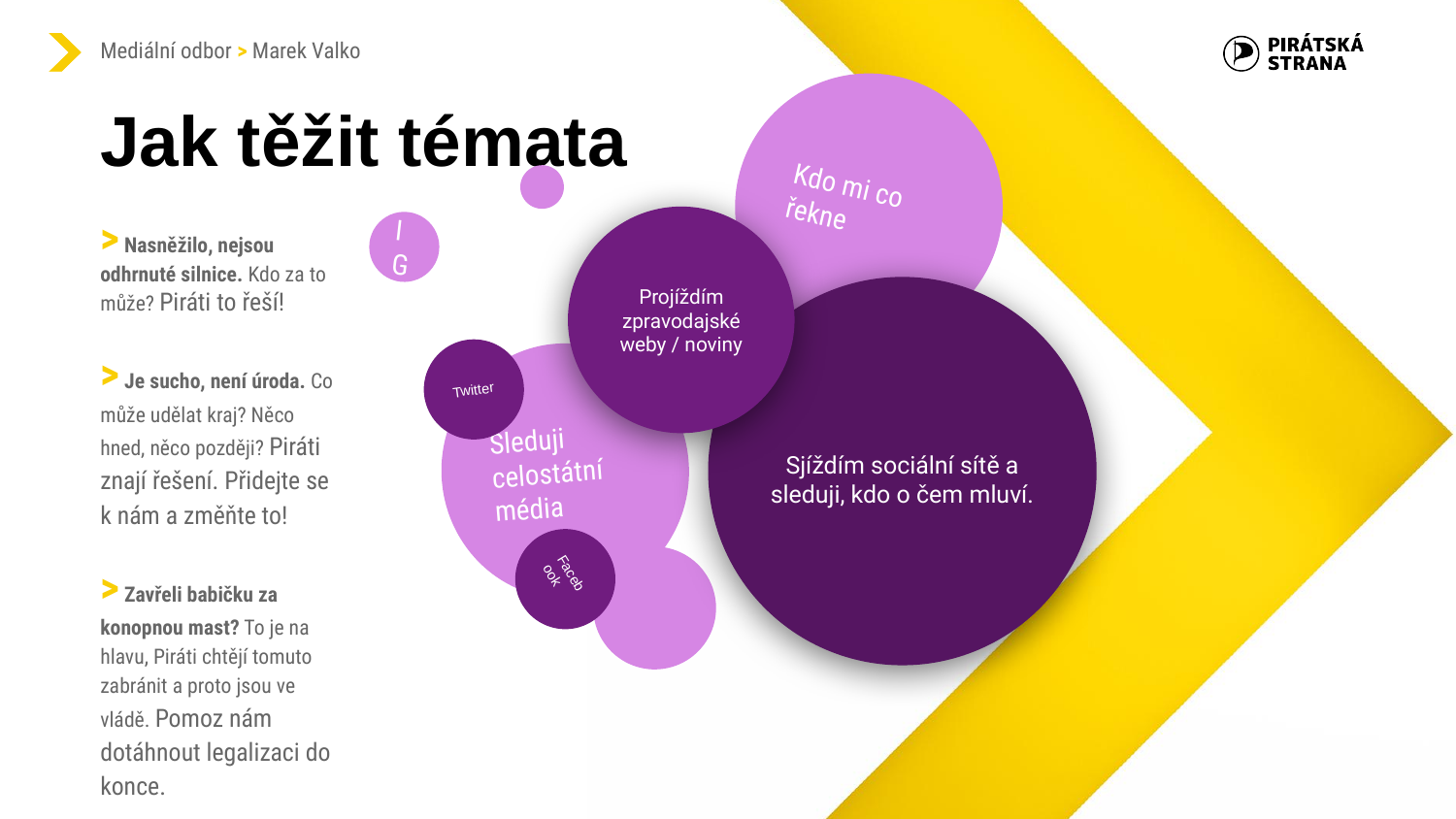

Mediální odbor > Marek Valko

Kdo mi co řekne

IG
Twitter
Sleduji celostátní média

Jak těžit témata
# > Nasněžilo, nejsou odhrnuté silnice. Kdo za to může? Piráti to řeší!
> Je sucho, není úroda. Co může udělat kraj? Něco hned, něco později? Piráti znají řešení. Přidejte se k nám a změňte to!
> Zavřeli babičku za konopnou mast? To je na hlavu, Piráti chtějí tomuto zabránit a proto jsou ve vládě. Pomoz nám dotáhnout legalizaci do konce.

Projíždím zpravodajské weby / noviny

Sjíždím sociální sítě a sleduji, kdo o čem mluví.
Facebook